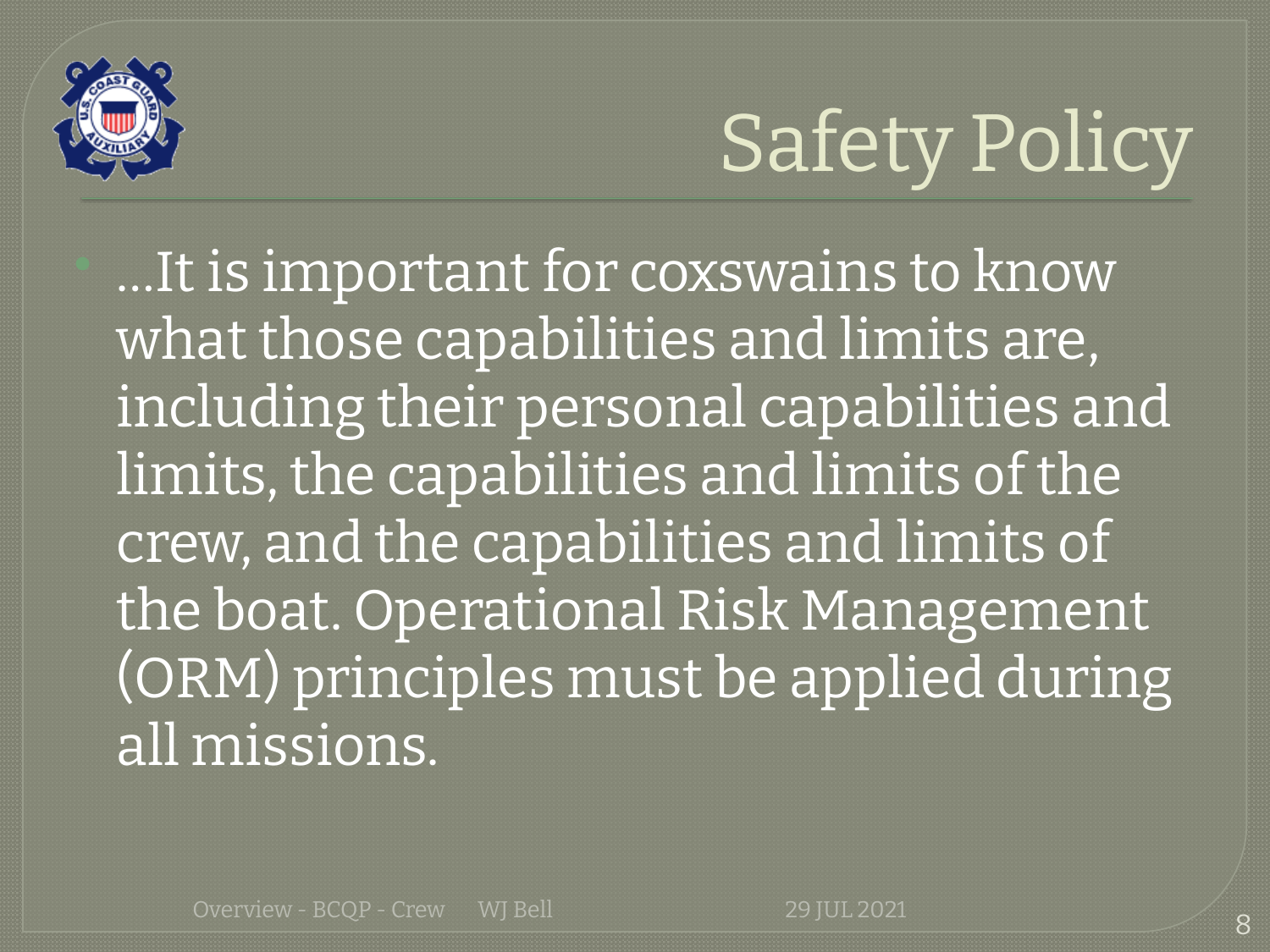

# Safety Policy
…It is important for coxswains to know what those capabilities and limits are, including their personal capabilities and limits, the capabilities and limits of the crew, and the capabilities and limits of the boat. Operational Risk Management (ORM) principles must be applied during all missions.

Overview - BCQP - Crew       WJ Bell
29 JUL 2021
8